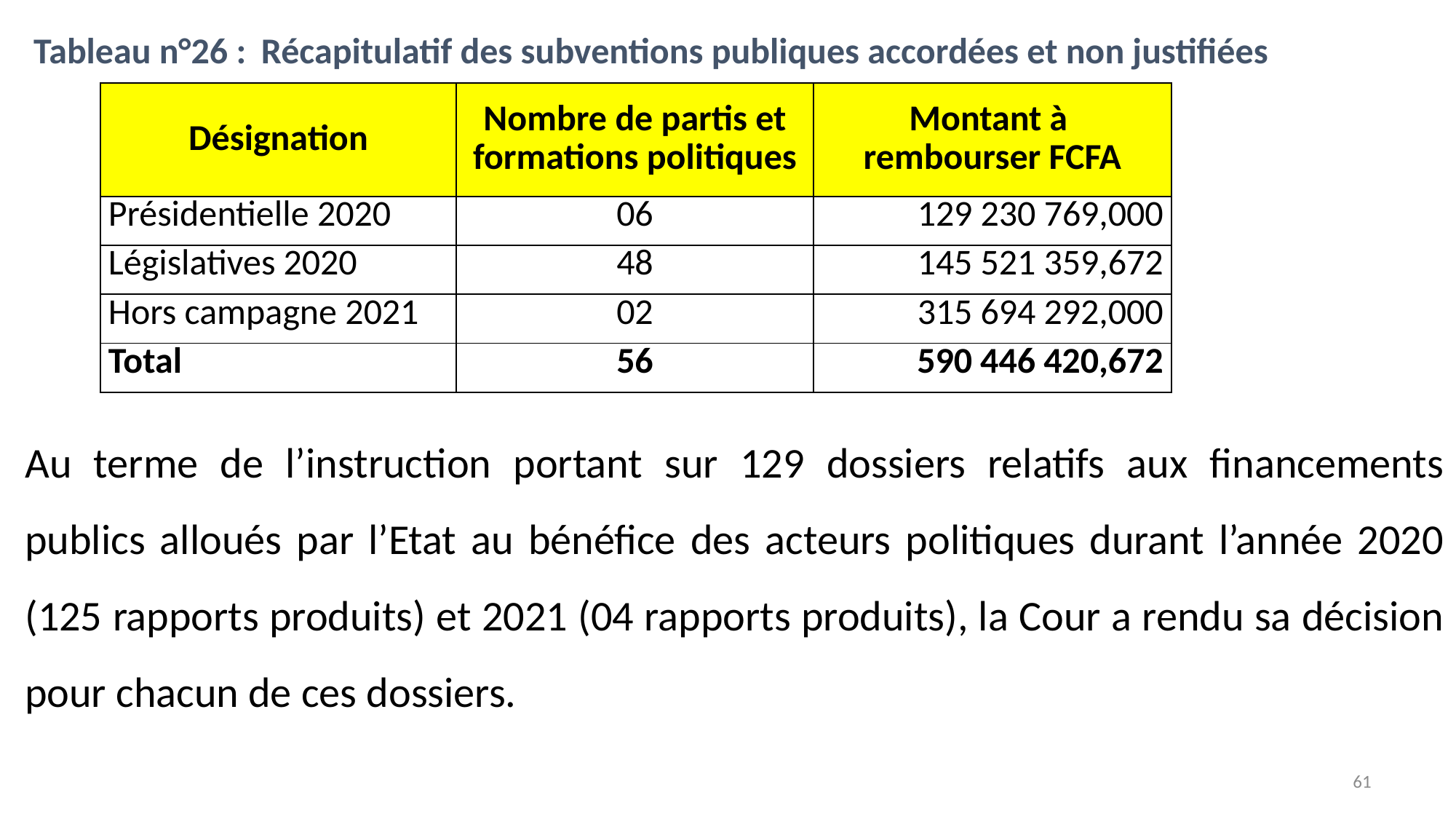

Tableau n°26 :	Récapitulatif des subventions publiques accordées et non justifiées
| Désignation | Nombre de partis et formations politiques | Montant à rembourser FCFA |
| --- | --- | --- |
| Présidentielle 2020 | 06 | 129 230 769,000 |
| Législatives 2020 | 48 | 145 521 359,672 |
| Hors campagne 2021 | 02 | 315 694 292,000 |
| Total | 56 | 590 446 420,672 |
Au terme de l’instruction portant sur 129 dossiers relatifs aux financements publics alloués par l’Etat au bénéfice des acteurs politiques durant l’année 2020 (125 rapports produits) et 2021 (04 rapports produits), la Cour a rendu sa décision pour chacun de ces dossiers.
61